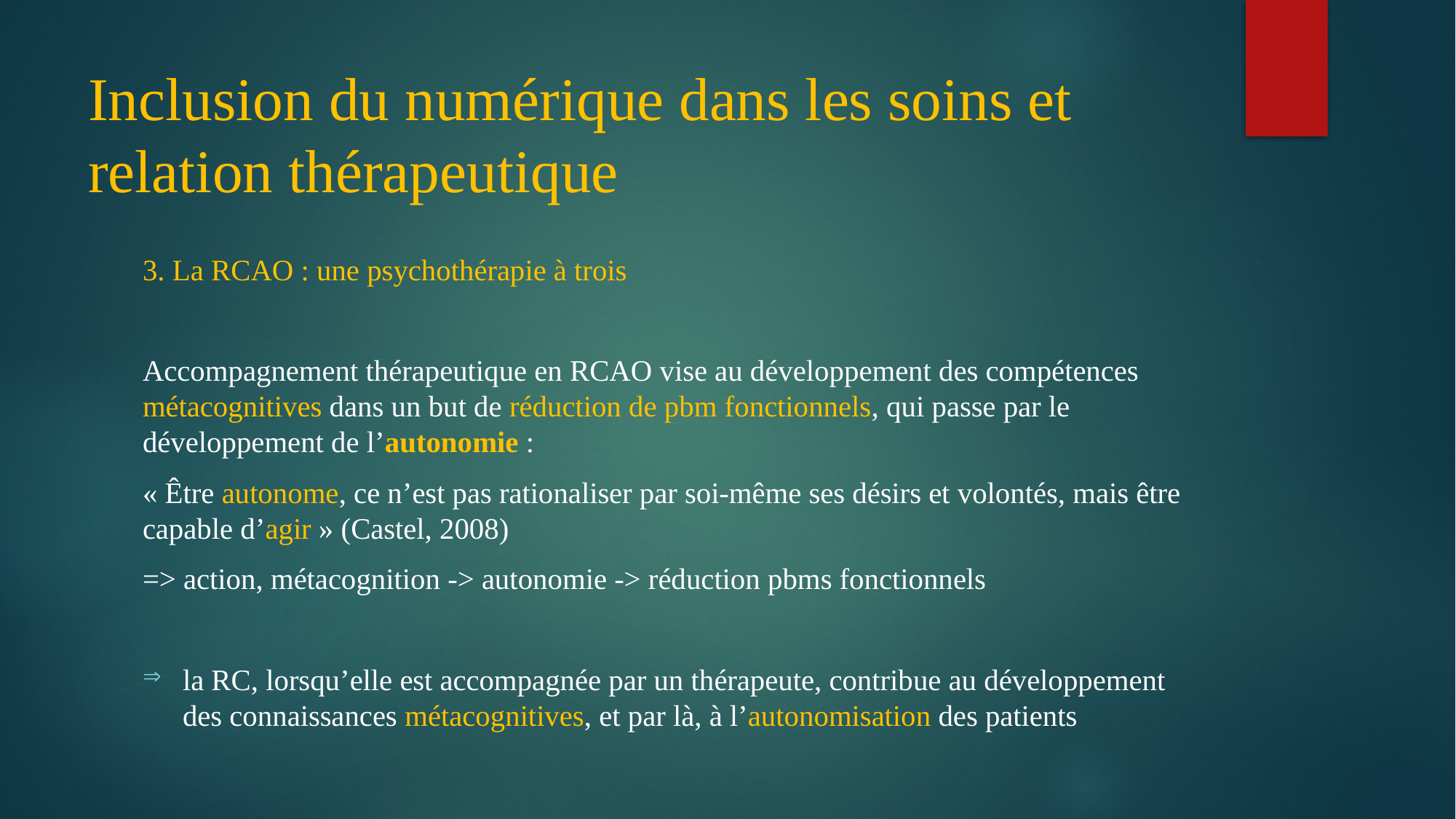

# Inclusion du numérique dans les soins et relation thérapeutique
3. La RCAO : une psychothérapie à trois

Accompagnement thérapeutique en RCAO vise au développement des compétences métacognitives dans un but de réduction de pbm fonctionnels, qui passe par le développement de l’autonomie :
« Être autonome, ce n’est pas rationaliser par soi-même ses désirs et volontés, mais être capable d’agir » (Castel, 2008)
=> action, métacognition -> autonomie -> réduction pbms fonctionnels

la RC, lorsqu’elle est accompagnée par un thérapeute, contribue au développement des connaissances métacognitives, et par là, à l’autonomisation des patients